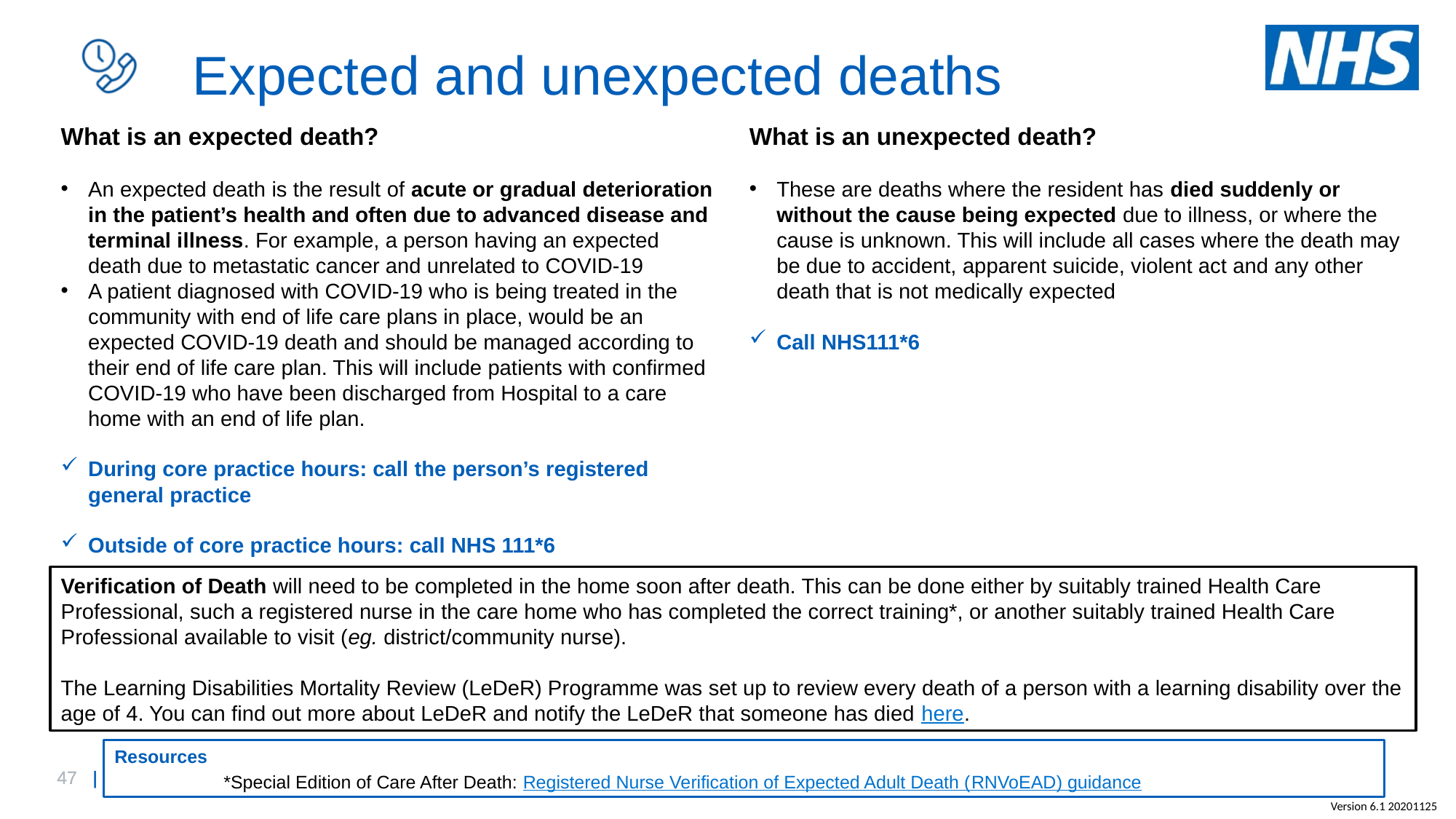

Expected and unexpected deaths
What is an expected death?

An expected death is the result of acute or gradual deterioration in the patient’s health and often due to advanced disease and terminal illness. For example, a person having an expected death due to metastatic cancer and unrelated to COVID-19
A patient diagnosed with COVID-19 who is being treated in the community with end of life care plans in place, would be an expected COVID-19 death and should be managed according to their end of life care plan. This will include patients with confirmed COVID-19 who have been discharged from Hospital to a care home with an end of life plan.

During core practice hours: call the person’s registered general practice

Outside of core practice hours: call NHS 111*6

What is an unexpected death?

These are deaths where the resident has died suddenly or without the cause being expected due to illness, or where the cause is unknown. This will include all cases where the death may be due to accident, apparent suicide, violent act and any other death that is not medically expected

Call NHS111*6
Verification of Death will need to be completed in the home soon after death. This can be done either by suitably trained Health Care Professional, such a registered nurse in the care home who has completed the correct training*, or another suitably trained Health Care Professional available to visit (eg. district/community nurse).

The Learning Disabilities Mortality Review (LeDeR) Programme was set up to review every death of a person with a learning disability over the age of 4. You can find out more about LeDeR and notify the LeDeR that someone has died here.
Resources
	*Special Edition of Care After Death: Registered Nurse Verification of Expected Adult Death (RNVoEAD) guidance

Version 6.1 20201125